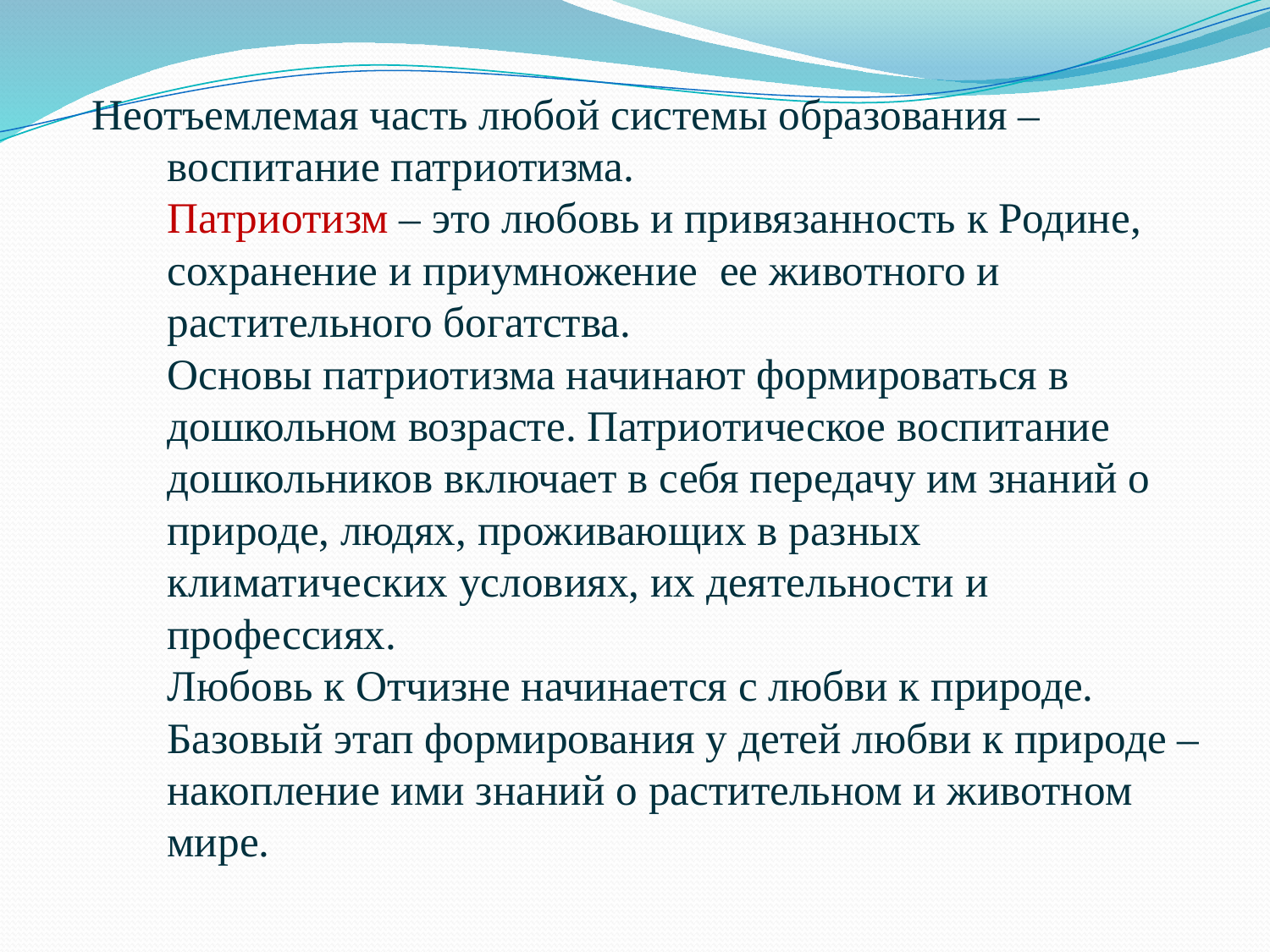

# Неотъемлемая часть любой системы образования – воспитание патриотизма. Патриотизм – это любовь и привязанность к Родине, сохранение и приумножение  ее животного и растительного богатства. Основы патриотизма начинают формироваться в дошкольном возрасте. Патриотическое воспитание дошкольников включает в себя передачу им знаний о природе, людях, проживающих в разных климатических условиях, их деятельности и профессиях. Любовь к Отчизне начинается с любви к природе. Базовый этап формирования у детей любви к природе – накопление ими знаний о растительном и животном мире.